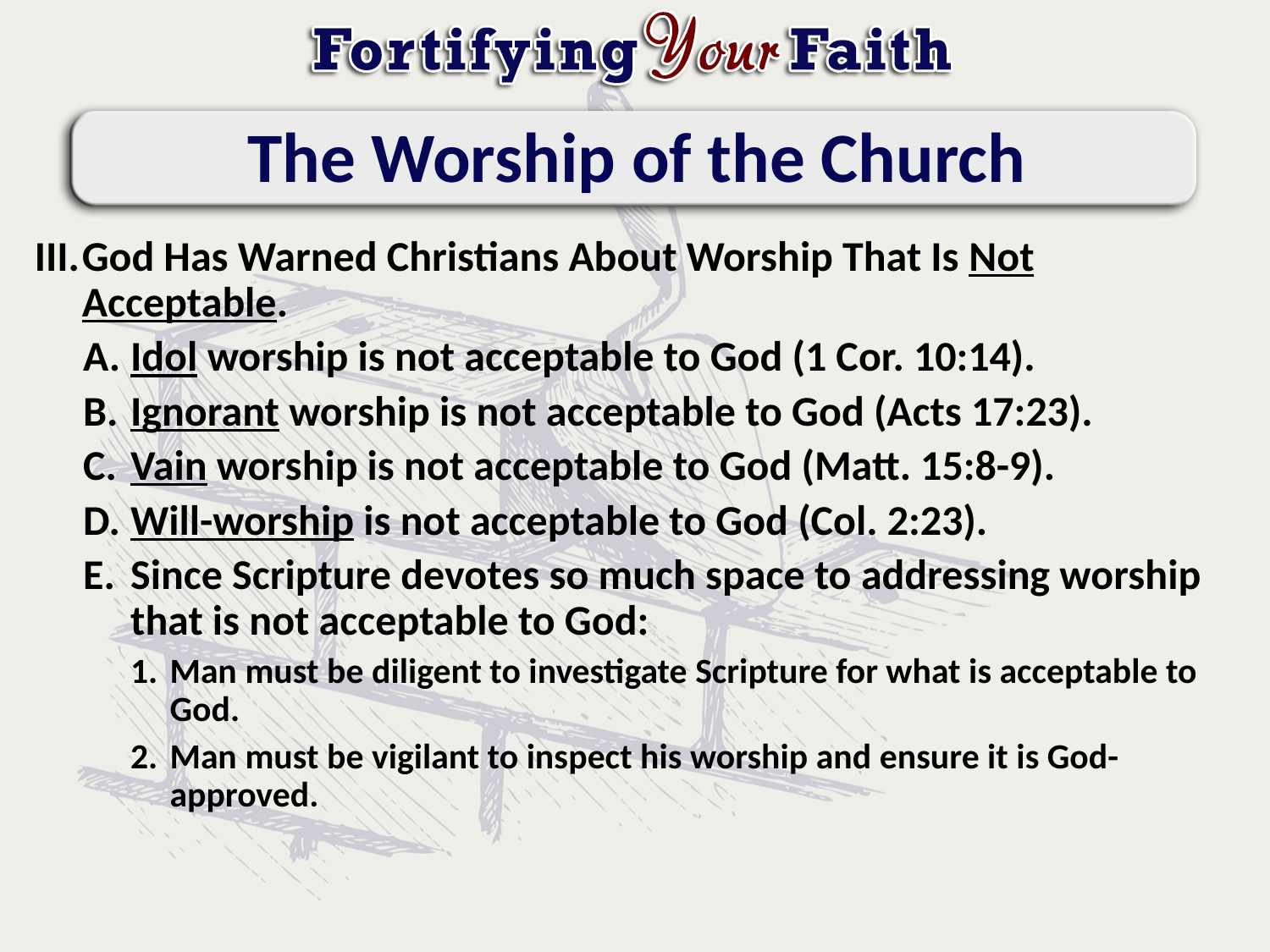

# The Worship of the Church
God Has Warned Christians About Worship That Is Not Acceptable.
Idol worship is not acceptable to God (1 Cor. 10:14).
Ignorant worship is not acceptable to God (Acts 17:23).
Vain worship is not acceptable to God (Matt. 15:8-9).
Will-worship is not acceptable to God (Col. 2:23).
Since Scripture devotes so much space to addressing worship that is not acceptable to God:
Man must be diligent to investigate Scripture for what is acceptable to God.
Man must be vigilant to inspect his worship and ensure it is God-approved.